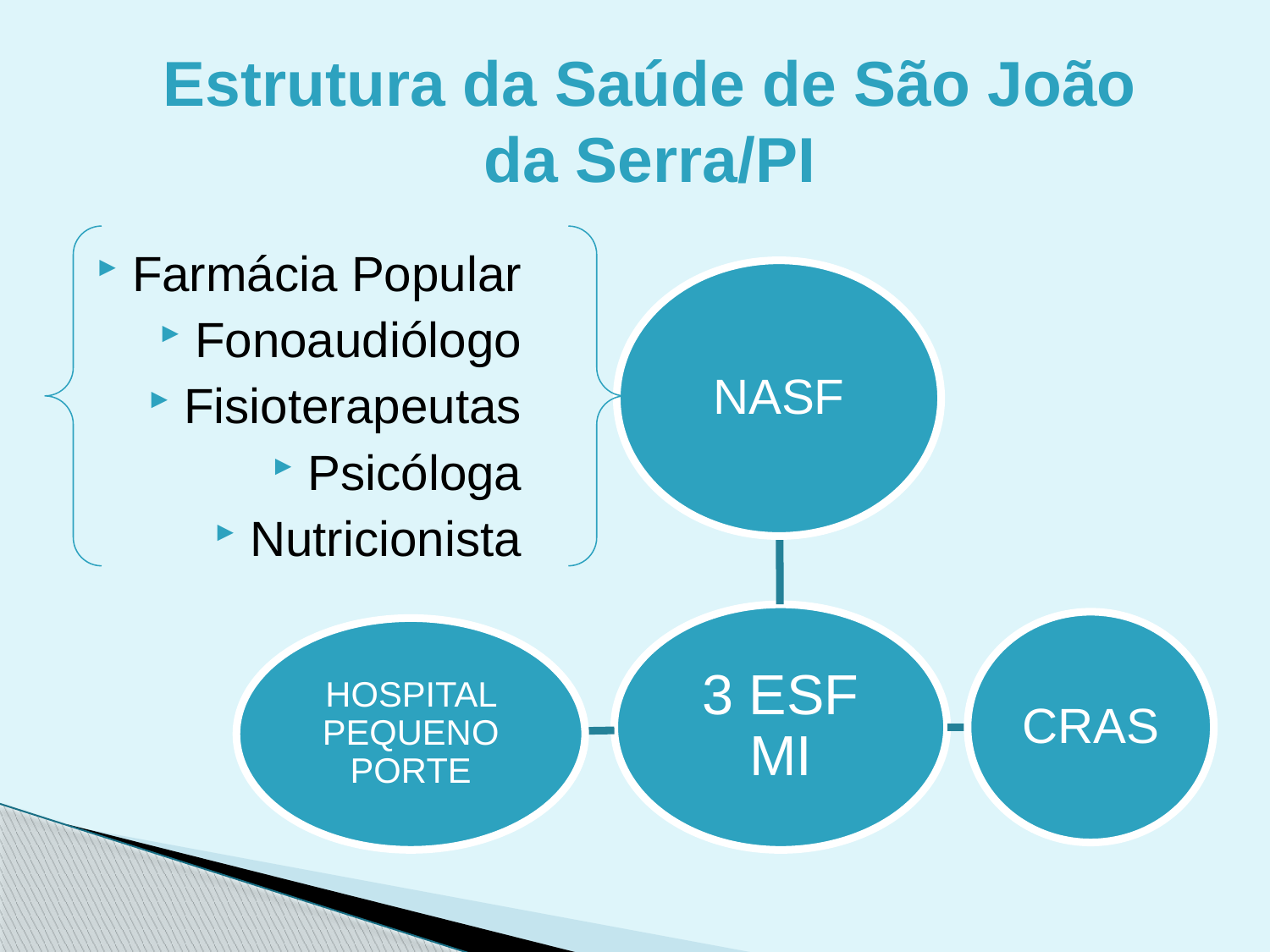

Estrutura da Saúde de São João da Serra/PI

Farmácia Popular
Fonoaudiólogo
Fisioterapeutas
Psicóloga
Nutricionista
3 ESF MI

NASF

CRAS

HOSPITAL PEQUENO PORTE